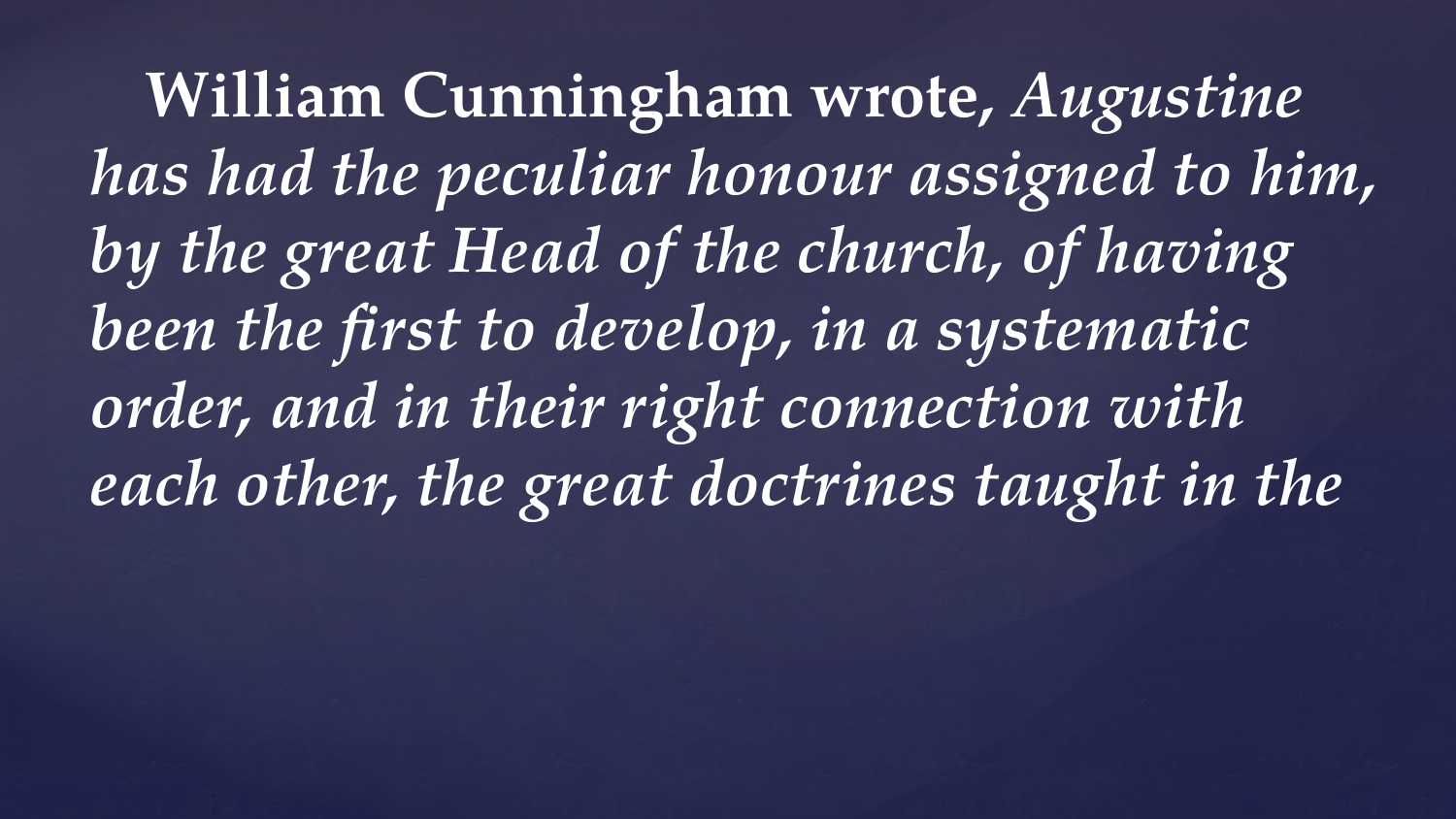

William Cunningham wrote, Augustine has had the peculiar honour assigned to him, by the great Head of the church, of having been the first to develop, in a systematic order, and in their right connection with each other, the great doctrines taught in the